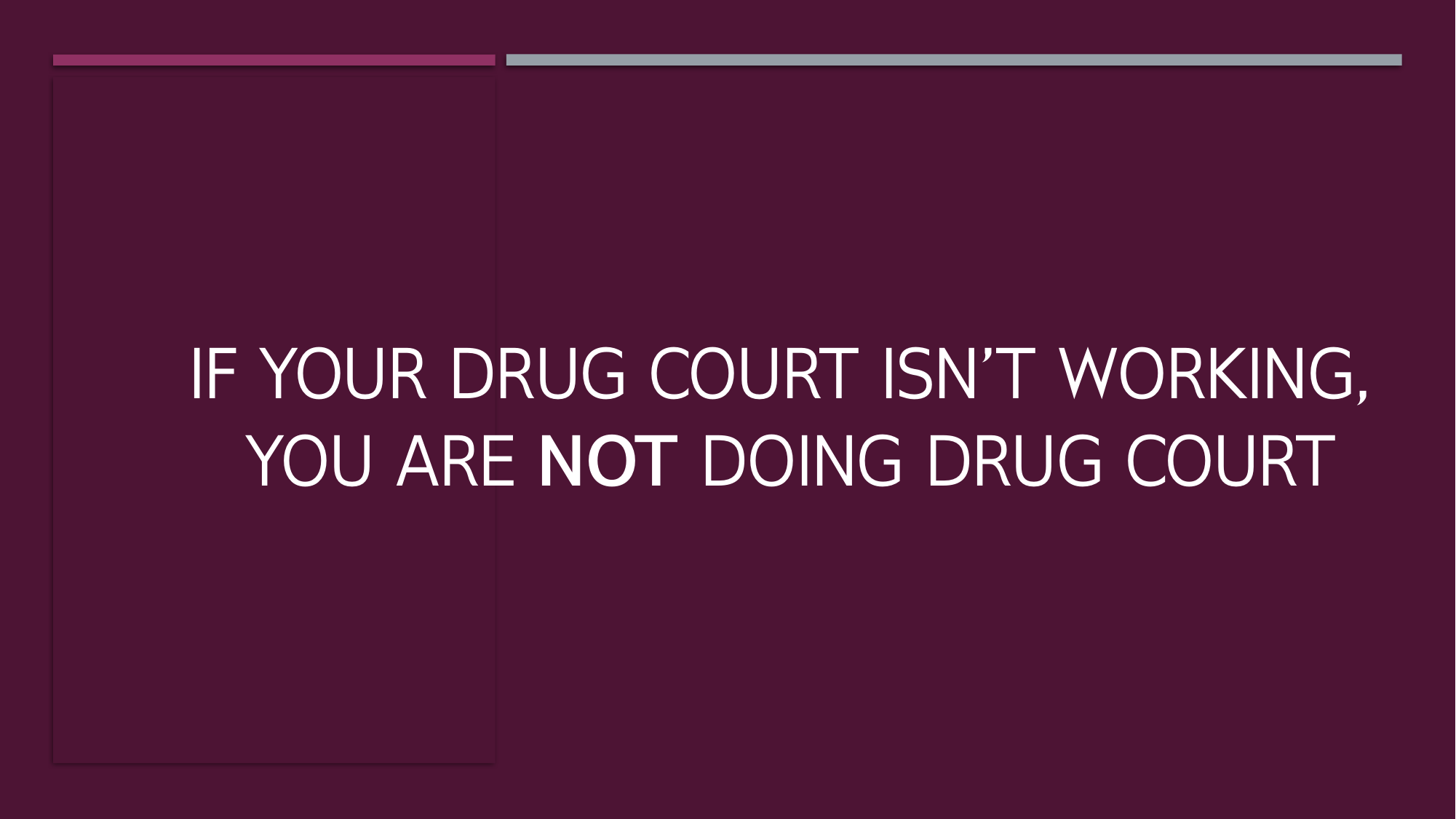

# If your drug court isn’t working, you are not doing drug court